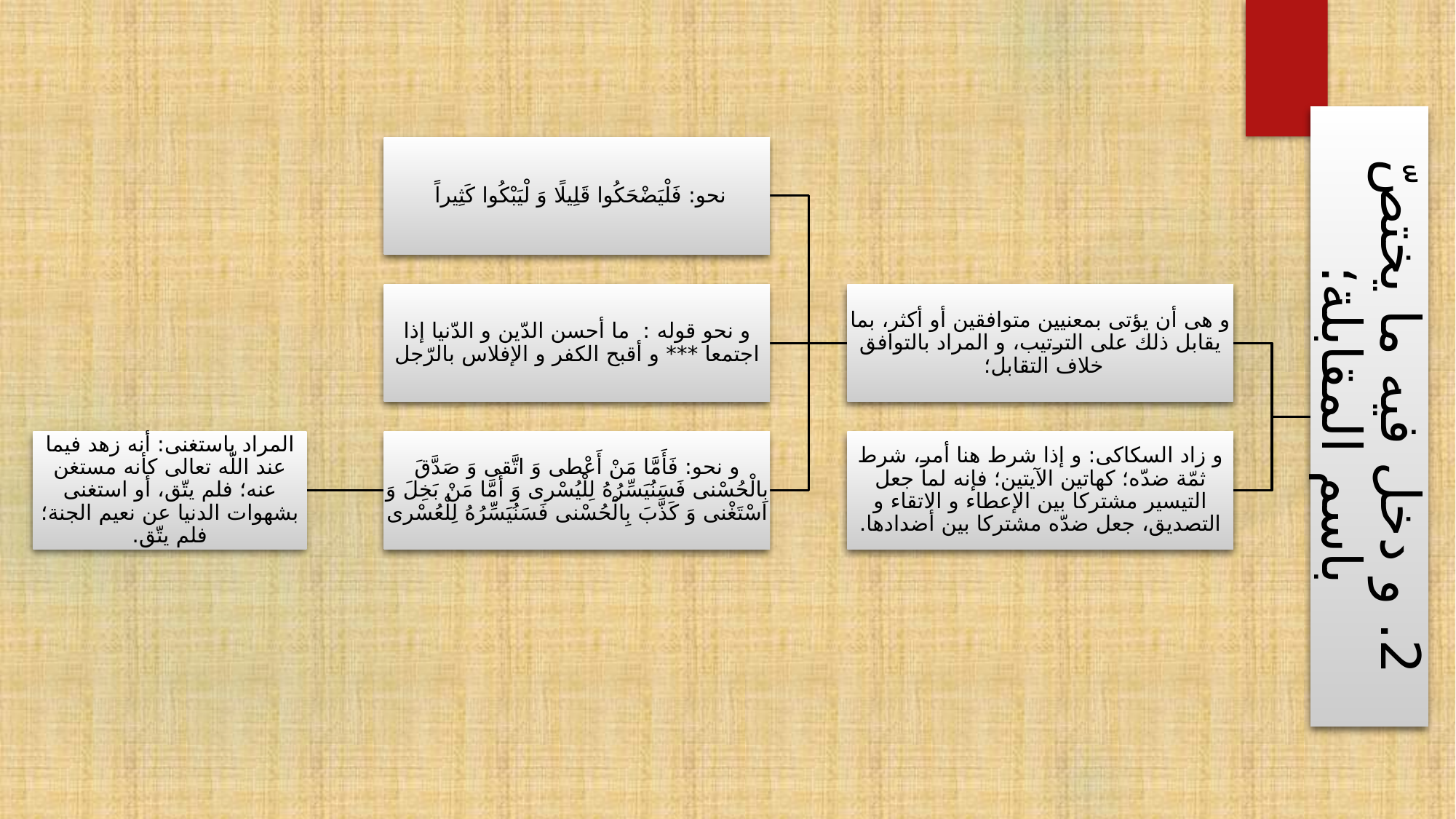

2. و دخل فيه ما يختصّ باسم المقابلة؛
و هى أن يؤتى بمعنيين متوافقين أو أكثر، بما يقابل ذلك على الترتيب، و المراد بالتوافق خلاف التقابل؛
نحو: فَلْيَضْحَكُوا قَلِيلًا وَ لْيَبْكُوا كَثِيراً
و نحو قوله :  ما أحسن الدّين و الدّنيا إذا اجتمعا *** و أقبح الكفر و الإفلاس بالرّجل‏
و نحو: فَأَمَّا مَنْ أَعْطى‏ وَ اتَّقى‏ وَ صَدَّقَ بِالْحُسْنى‏ فَسَنُيَسِّرُهُ لِلْيُسْرى‏ وَ أَمَّا مَنْ بَخِلَ وَ اسْتَغْنى‏ وَ كَذَّبَ بِالْحُسْنى‏ فَسَنُيَسِّرُهُ لِلْعُسْرى‏
المراد باستغنى: أنه زهد فيما عند اللّه تعالى كأنه مستغن عنه؛ فلم يتّق، أو استغنى بشهوات الدنيا عن نعيم الجنة؛ فلم يتّق.
و زاد السكاكى: و إذا شرط هنا أمر، شرط ثمّة ضدّه؛ كهاتين‏ الآيتين؛ فإنه لما جعل التيسير مشتركا بين الإعطاء و الاتقاء و التصديق، جعل ضدّه مشتركا بين أضدادها.